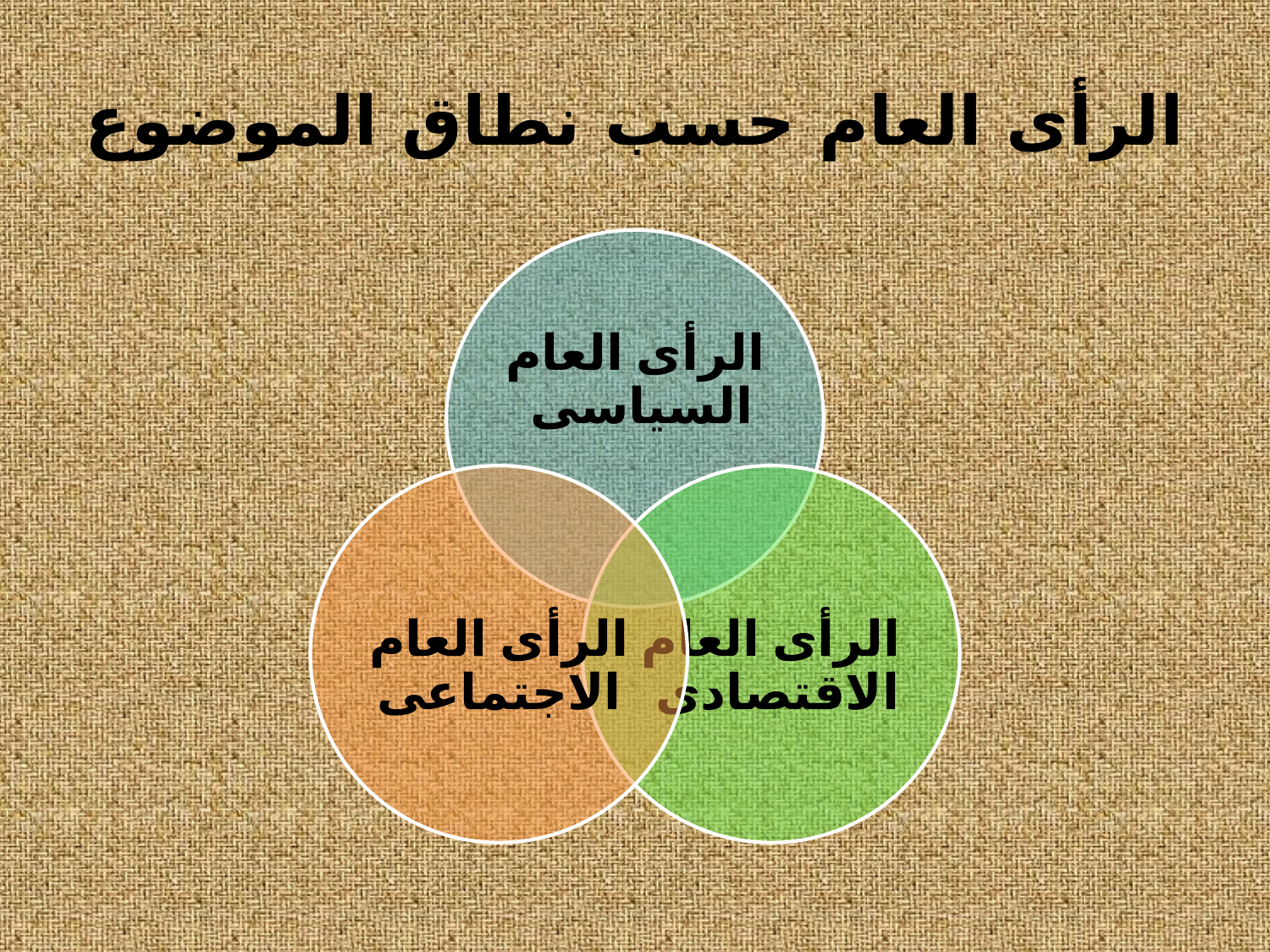

# الرأى العام حسب نطاق الموضوع
الرأى العام السياسى
الرأى العام الاقتصادى
الرأى العام الاجتماعى